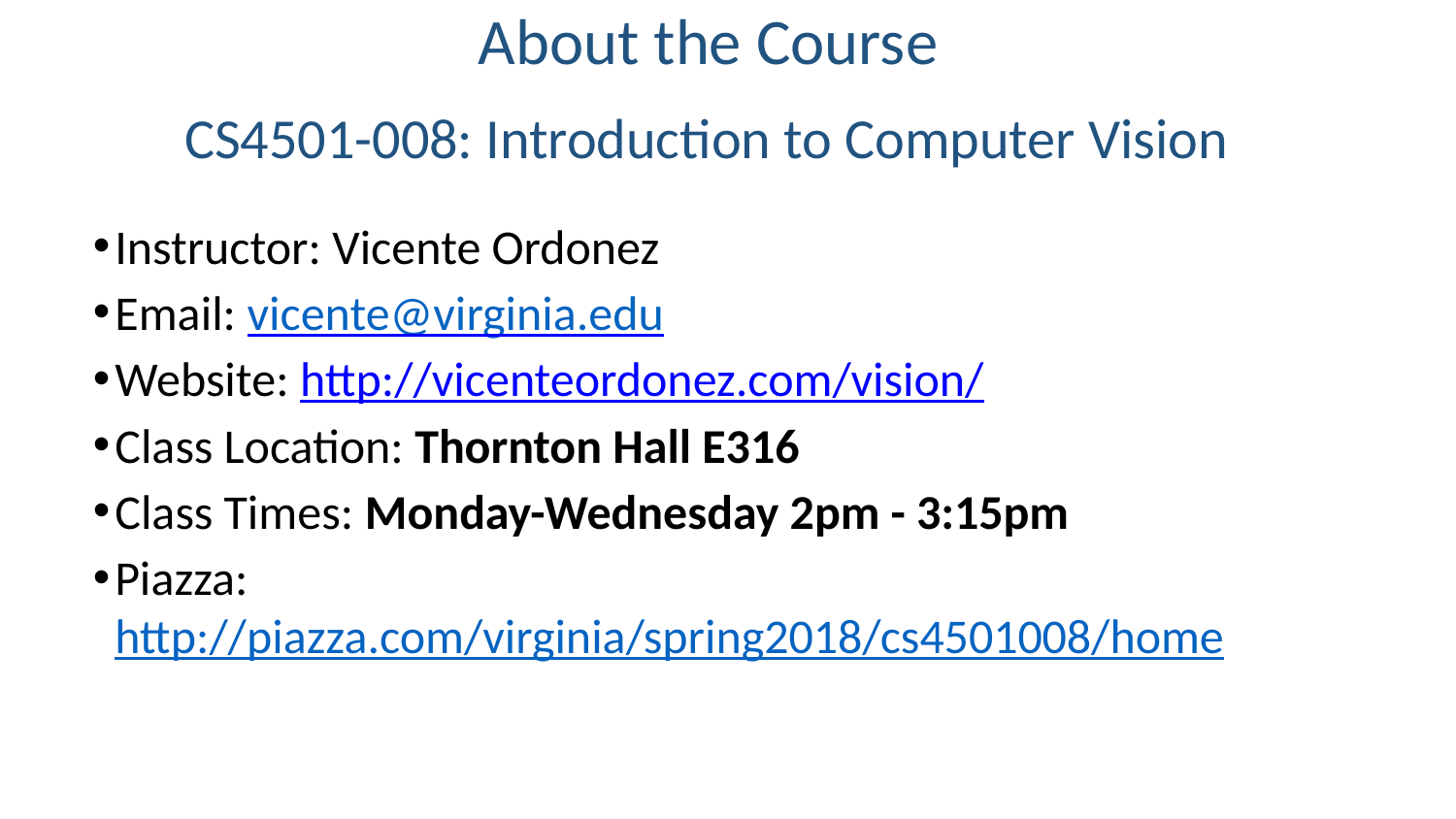

About the Course
CS4501-008: Introduction to Computer Vision
Instructor: Vicente Ordonez
Email: vicente@virginia.edu
Website: http://vicenteordonez.com/vision/
Class Location: Thornton Hall E316
Class Times: Monday-Wednesday 2pm - 3:15pm
Piazza:
http://piazza.com/virginia/spring2018/cs4501008/home

3